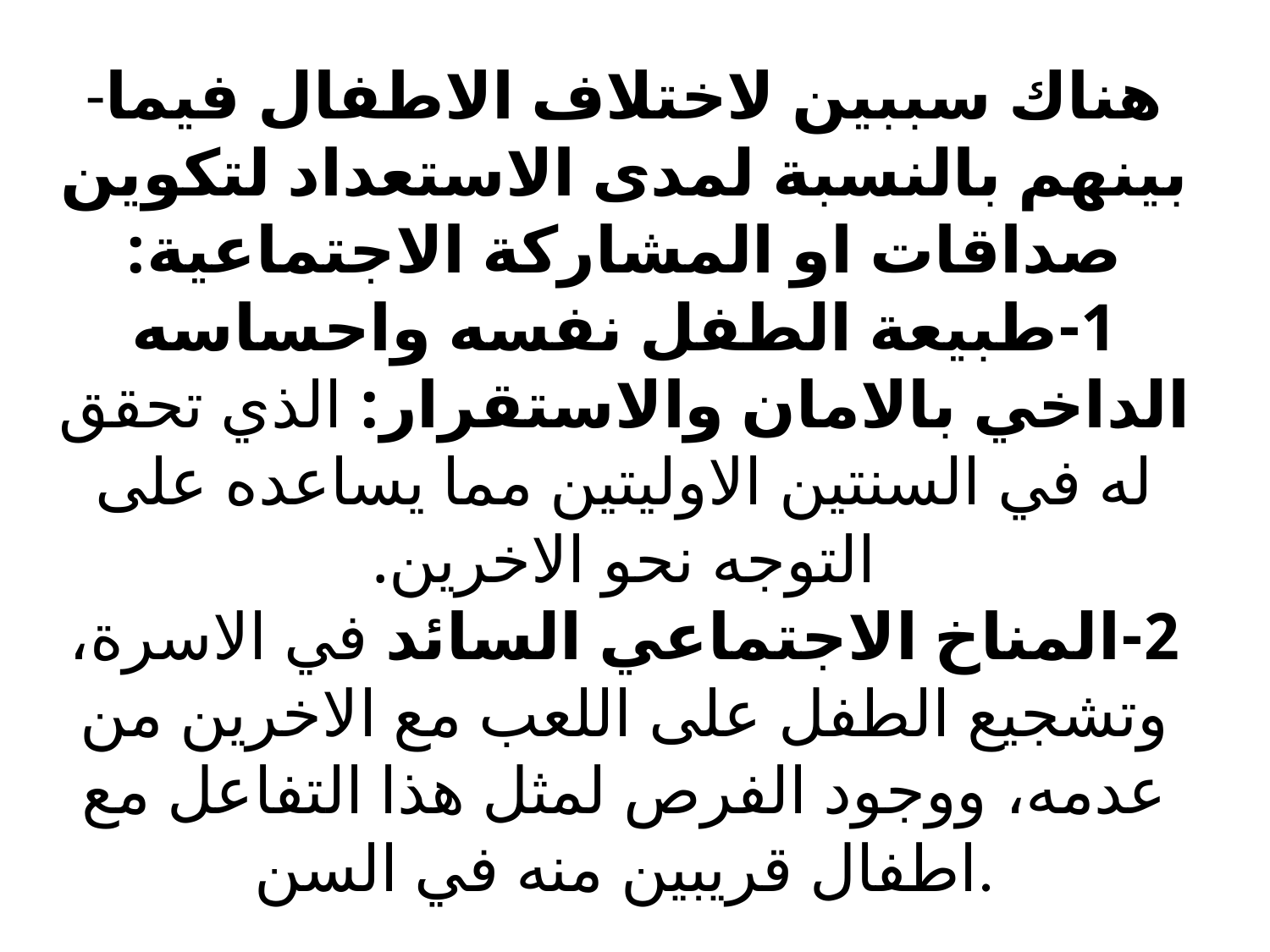

# -هناك سببين لاختلاف الاطفال فيما بينهم بالنسبة لمدى الاستعداد لتكوين صداقات او المشاركة الاجتماعية: 1-طبيعة الطفل نفسه واحساسه الداخي بالامان والاستقرار: الذي تحقق له في السنتين الاوليتين مما يساعده على التوجه نحو الاخرين. 2-المناخ الاجتماعي السائد في الاسرة، وتشجيع الطفل على اللعب مع الاخرين من عدمه، ووجود الفرص لمثل هذا التفاعل مع اطفال قريبين منه في السن.